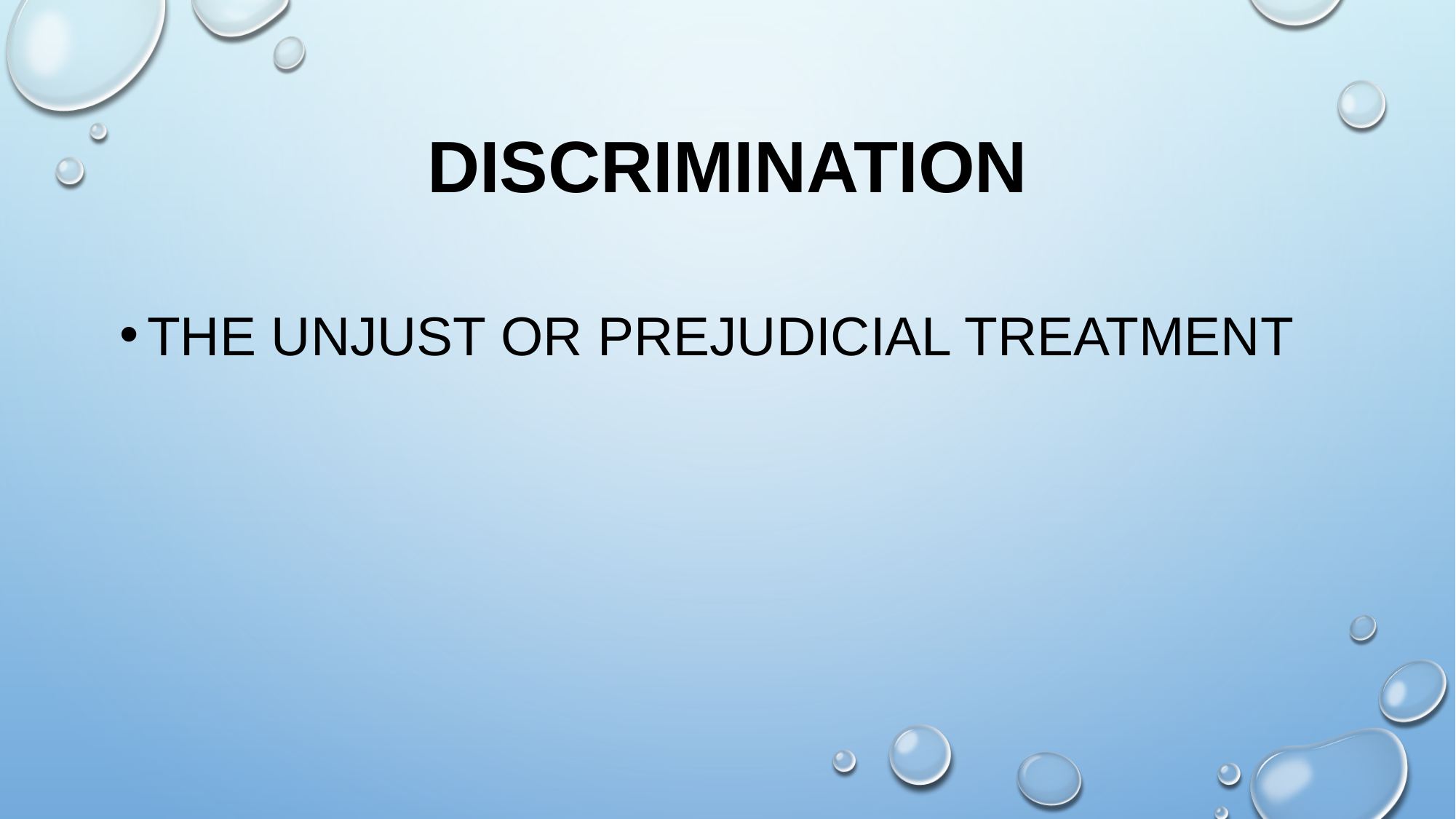

# discrimination
the unjust or prejudicial treatment